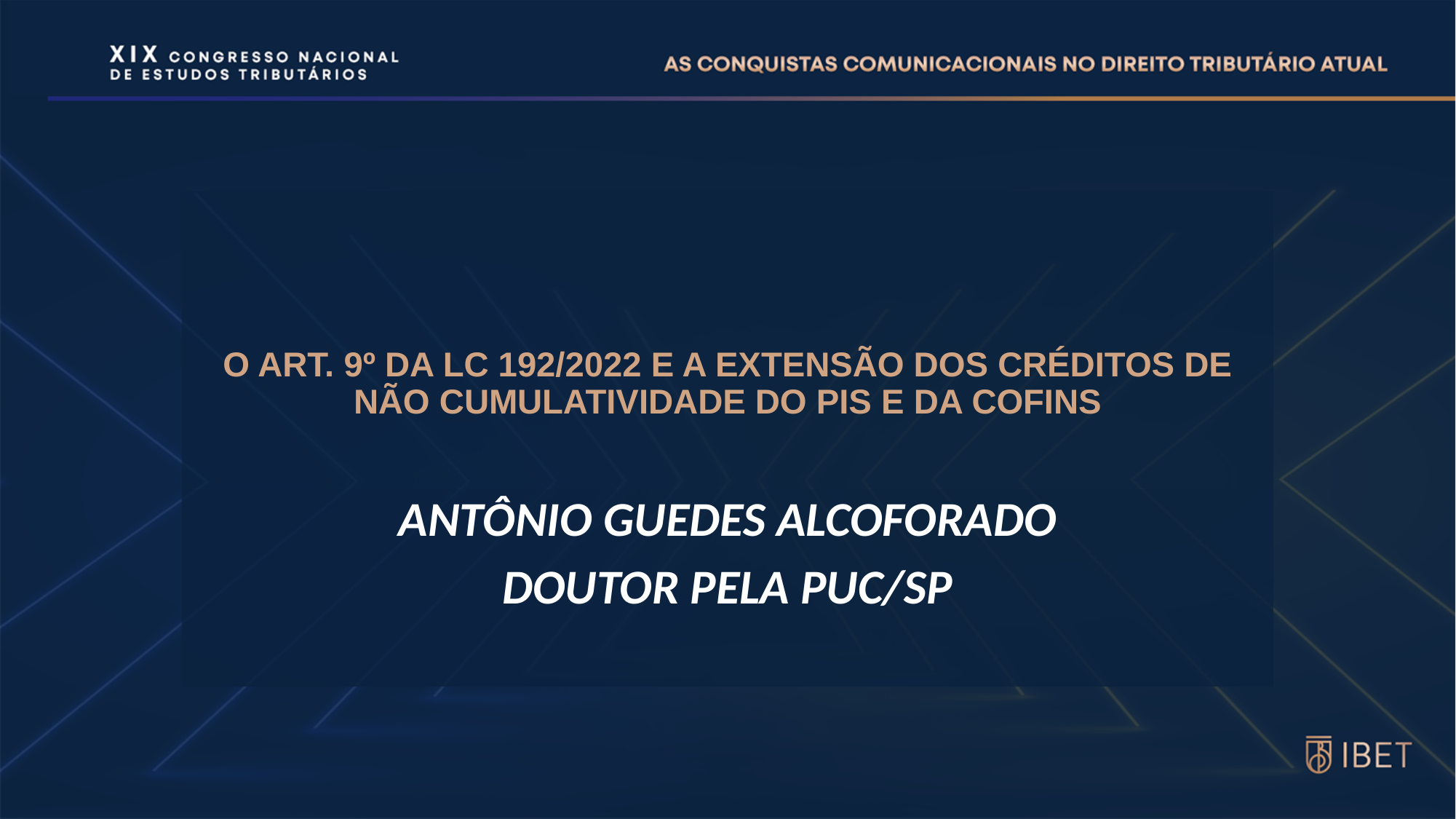

# O ART. 9º DA LC 192/2022 E A EXTENSÃO DOS CRÉDITOS DE NÃO CUMULATIVIDADE DO PIS E DA COFINS
ANTÔNIO GUEDES ALCOFORADO
DOUTOR PELA PUC/SP